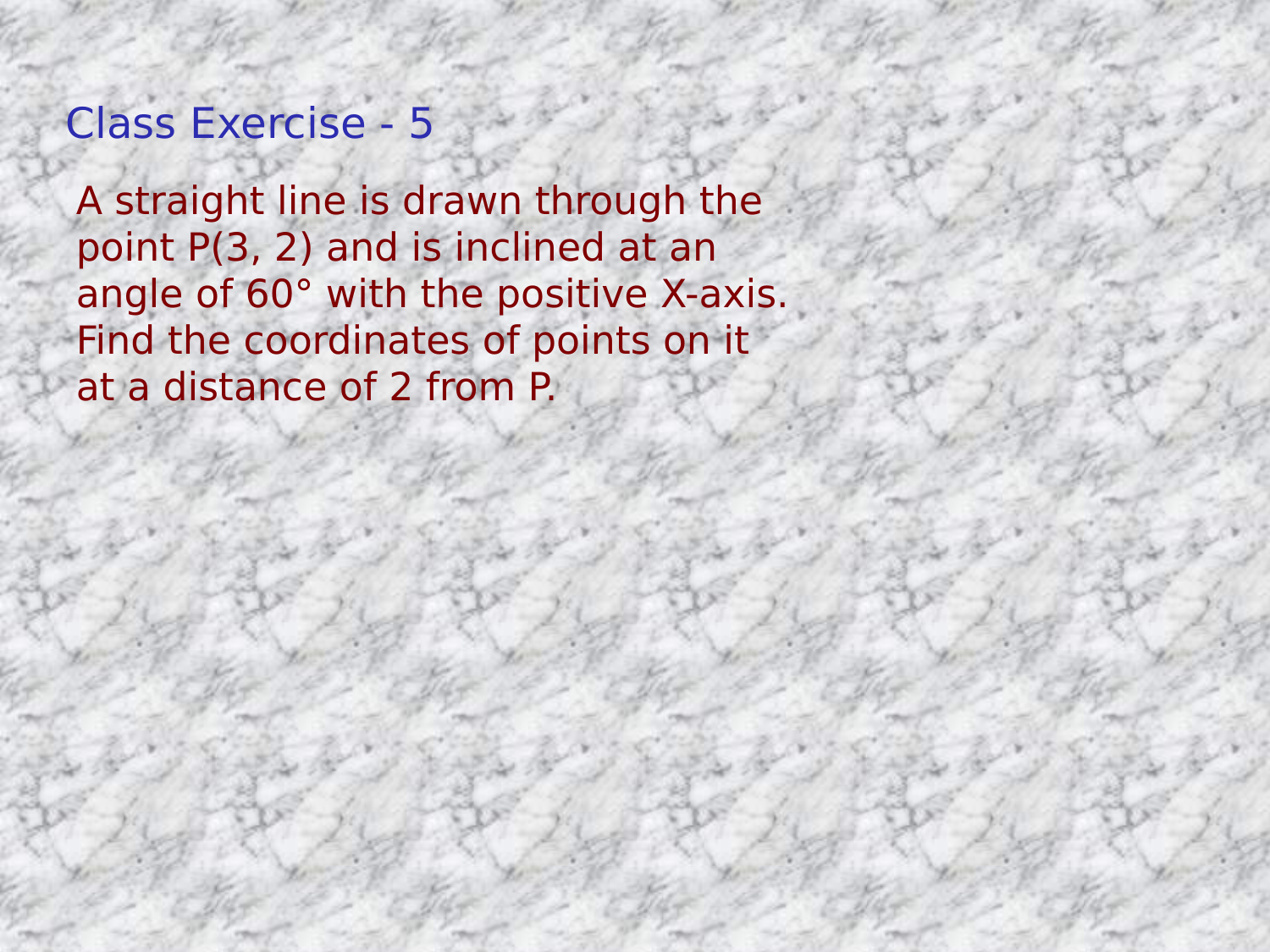

# Class Exercise - 5
A straight line is drawn through the point P(3, 2) and is inclined at an angle of 60° with the positive X-axis. Find the coordinates of points on it at a distance of 2 from P.